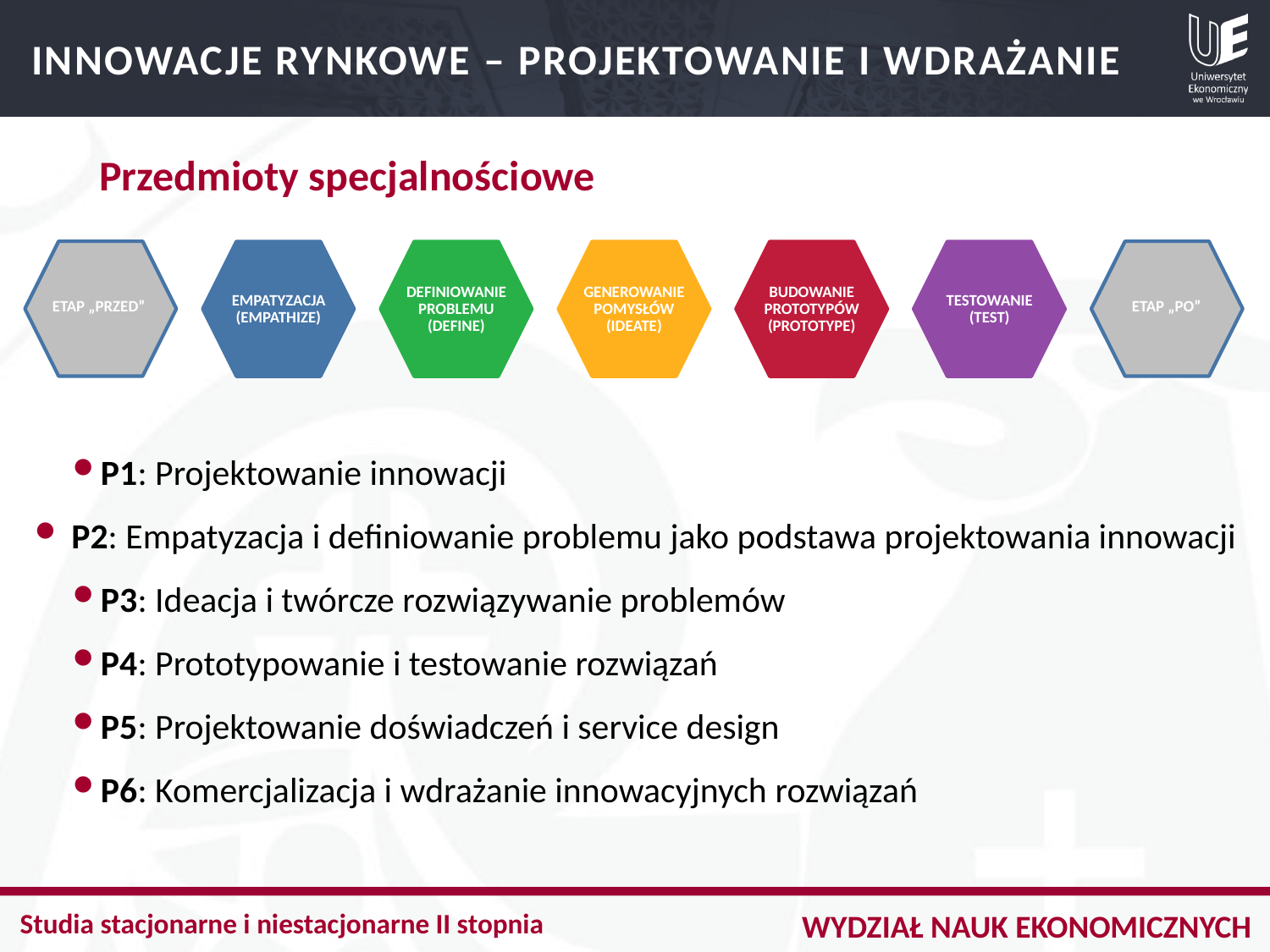

INNOWACJE RYNKOWE – PROJEKTOWANIE I WDRAŻANIE
Przedmioty specjalnościowe

EMPATYZACJA (EMPATHIZE)

DEFINIOWANIE PROBLEMU (DEFINE)

GENEROWANIE POMYSŁÓW (IDEATE)

BUDOWANIE PROTOTYPÓW (PROTOTYPE)

TESTOWANIE (TEST)
ETAP „PRZED”
ETAP „PO”
P1: Projektowanie innowacji
P2: Empatyzacja i definiowanie problemu jako podstawa projektowania innowacji
P3: Ideacja i twórcze rozwiązywanie problemów
P4: Prototypowanie i testowanie rozwiązań
P5: Projektowanie doświadczeń i service design
P6: Komercjalizacja i wdrażanie innowacyjnych rozwiązań